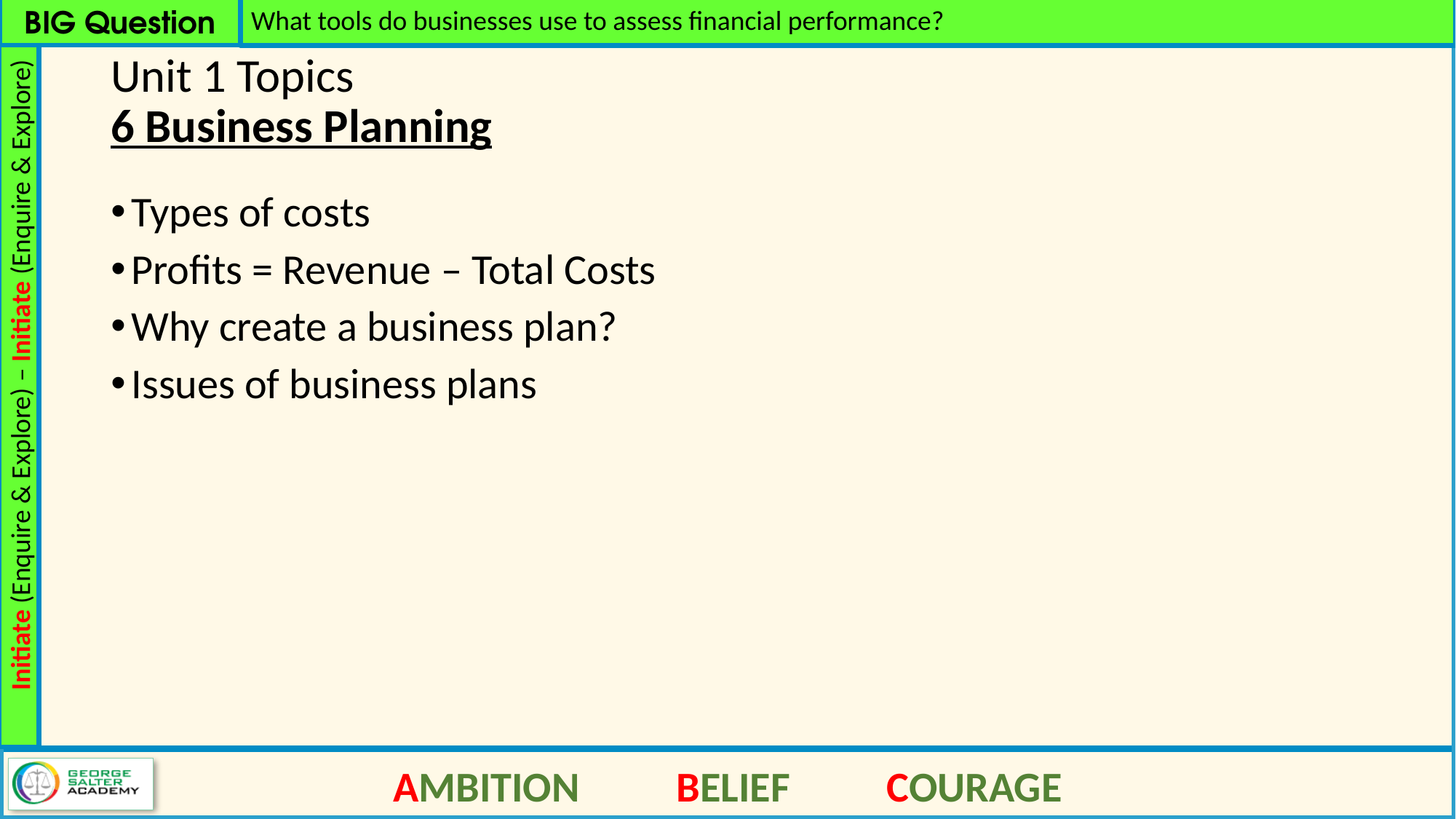

What tools do businesses use to assess financial performance?
# Unit 1 Topics 6 Business Planning
Types of costs
Profits = Revenue – Total Costs
Why create a business plan?
Issues of business plans